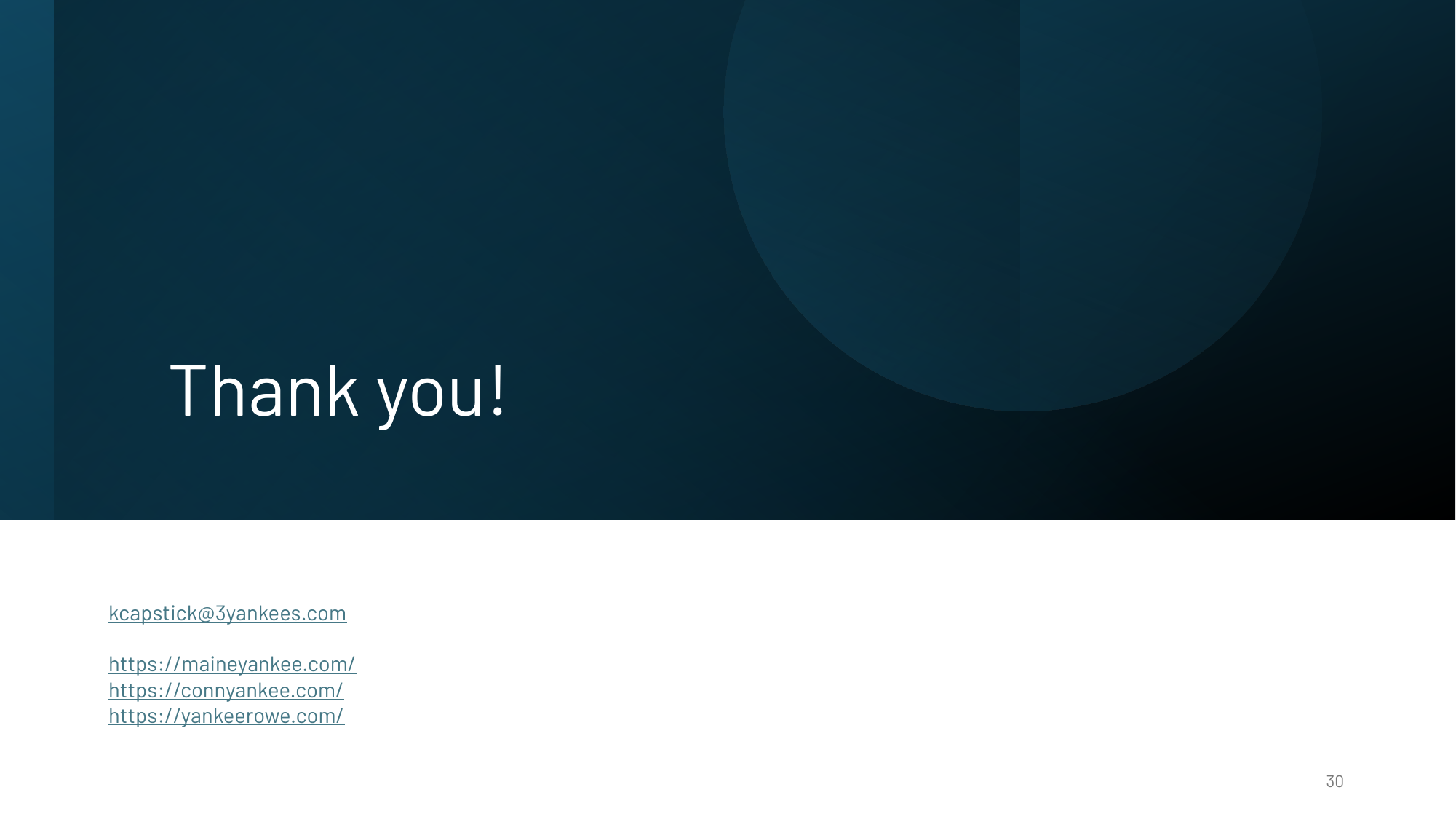

# Thank you!
kcapstick@3yankees.com

https://maineyankee.com/
https://connyankee.com/
https://yankeerowe.com/
30